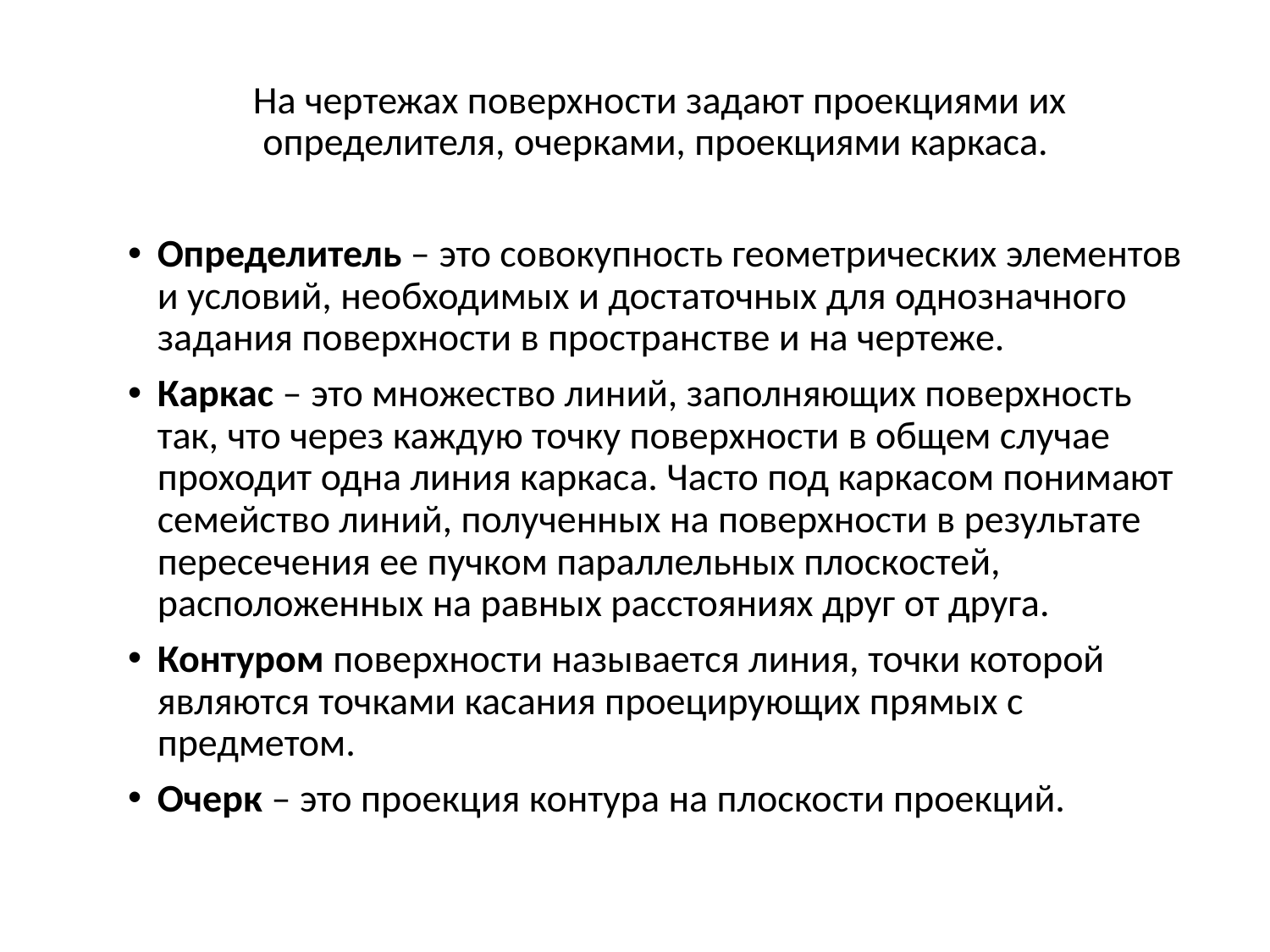

На чертежах поверхности задают проекциями их определителя, очерками, проекциями каркаса.

Определитель – это совокупность геометрических элементов и условий, необходимых и достаточных для однозначного задания поверхности в пространстве и на чертеже.
Каркас – это множество линий, заполняющих поверхность так, что через каждую точку поверхности в общем случае проходит одна линия каркаса. Часто под каркасом понимают семейство линий, полученных на поверхности в результате пересечения ее пучком параллельных плоскостей, расположенных на равных расстояниях друг от друга.
Контуром поверхности называется линия, точки которой являются точками касания проецирующих прямых с предметом.
Очерк – это проекция контура на плоскости проекций.